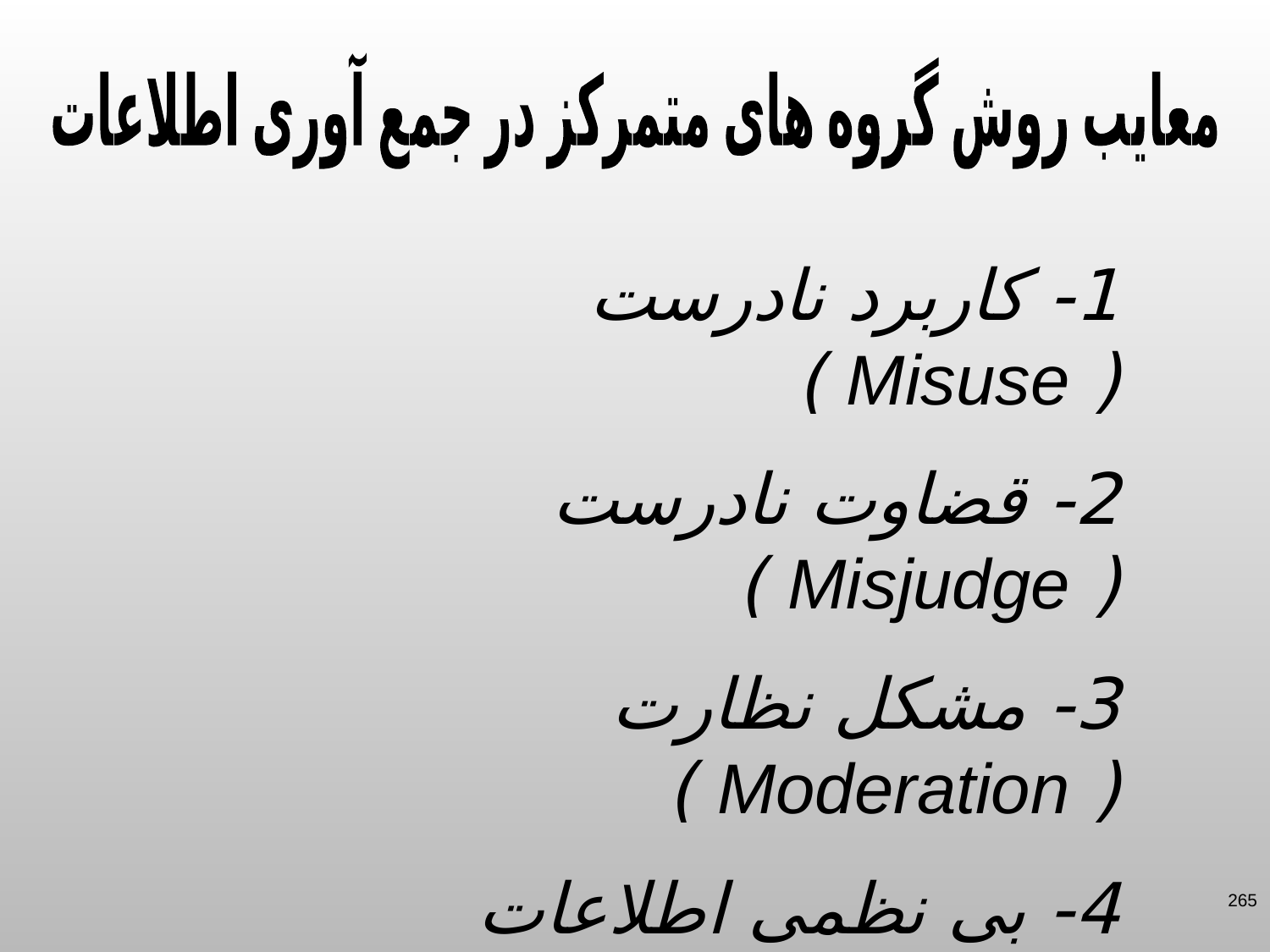

معایب روش گروه های متمرکز در جمع آوری اطلاعات
1- کاربرد نادرست                    ( Misuse )
2- قضاوت نادرست               ( Misjudge )
3- مشکل نظارت              ( Moderation )
4- بی نظمی اطلاعات                 ( Messy )
5- مشکل تعمیم     ( Misrepresentation )
265